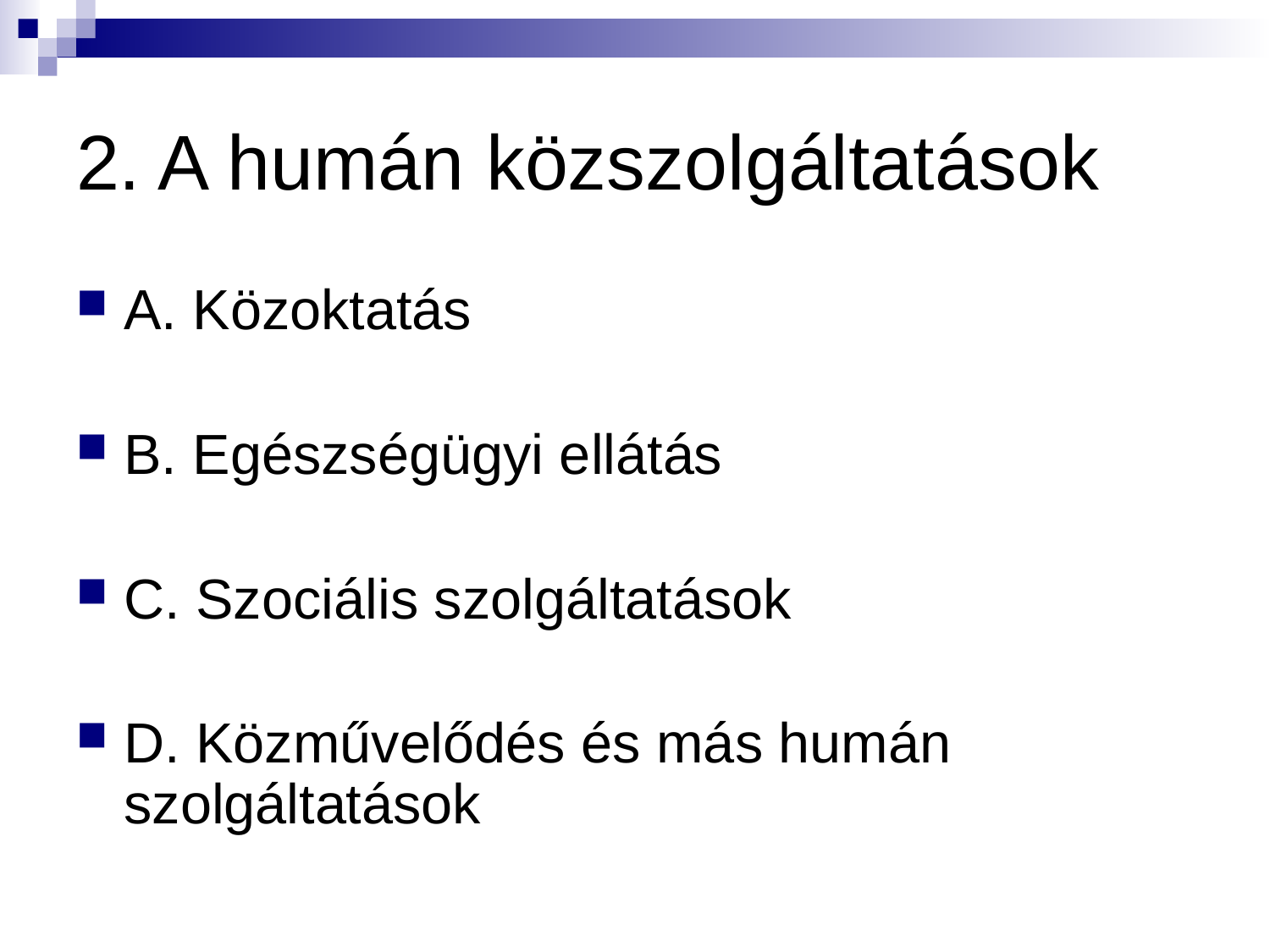

# 2. A humán közszolgáltatások
A. Közoktatás

B. Egészségügyi ellátás

C. Szociális szolgáltatások

D. Közművelődés és más humán szolgáltatások